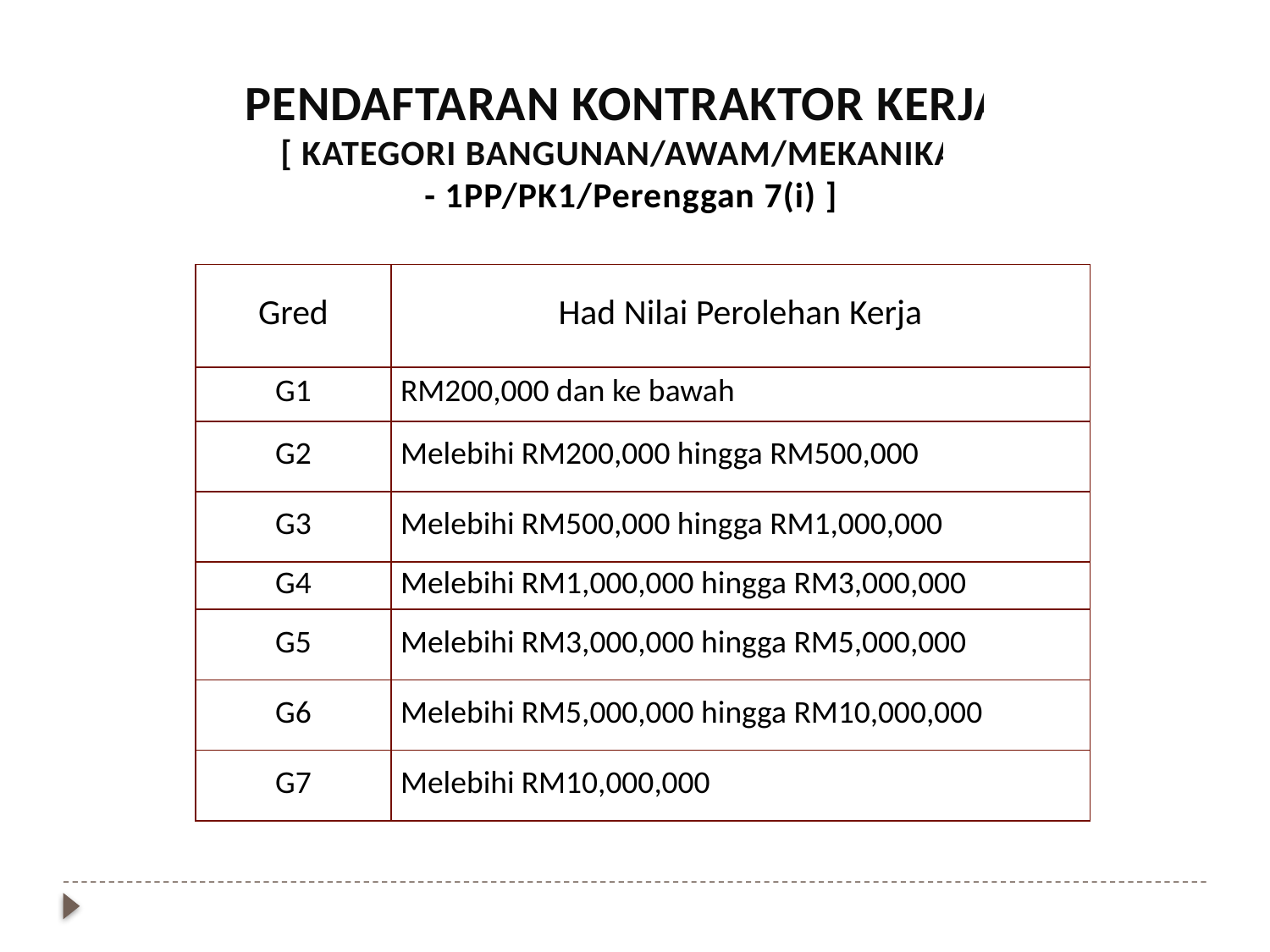

PENDAFTARAN KONTRAKTOR KERJA
[ KATEGORI BANGUNAN/AWAM/MEKANIKAL
- 1PP/PK1/Perenggan 7(i) ]
| Gred | Had Nilai Perolehan Kerja |
| --- | --- |
| G1 | RM200,000 dan ke bawah |
| G2 | Melebihi RM200,000 hingga RM500,000 |
| G3 | Melebihi RM500,000 hingga RM1,000,000 |
| G4 | Melebihi RM1,000,000 hingga RM3,000,000 |
| G5 | Melebihi RM3,000,000 hingga RM5,000,000 |
| G6 | Melebihi RM5,000,000 hingga RM10,000,000 |
| G7 | Melebihi RM10,000,000 |